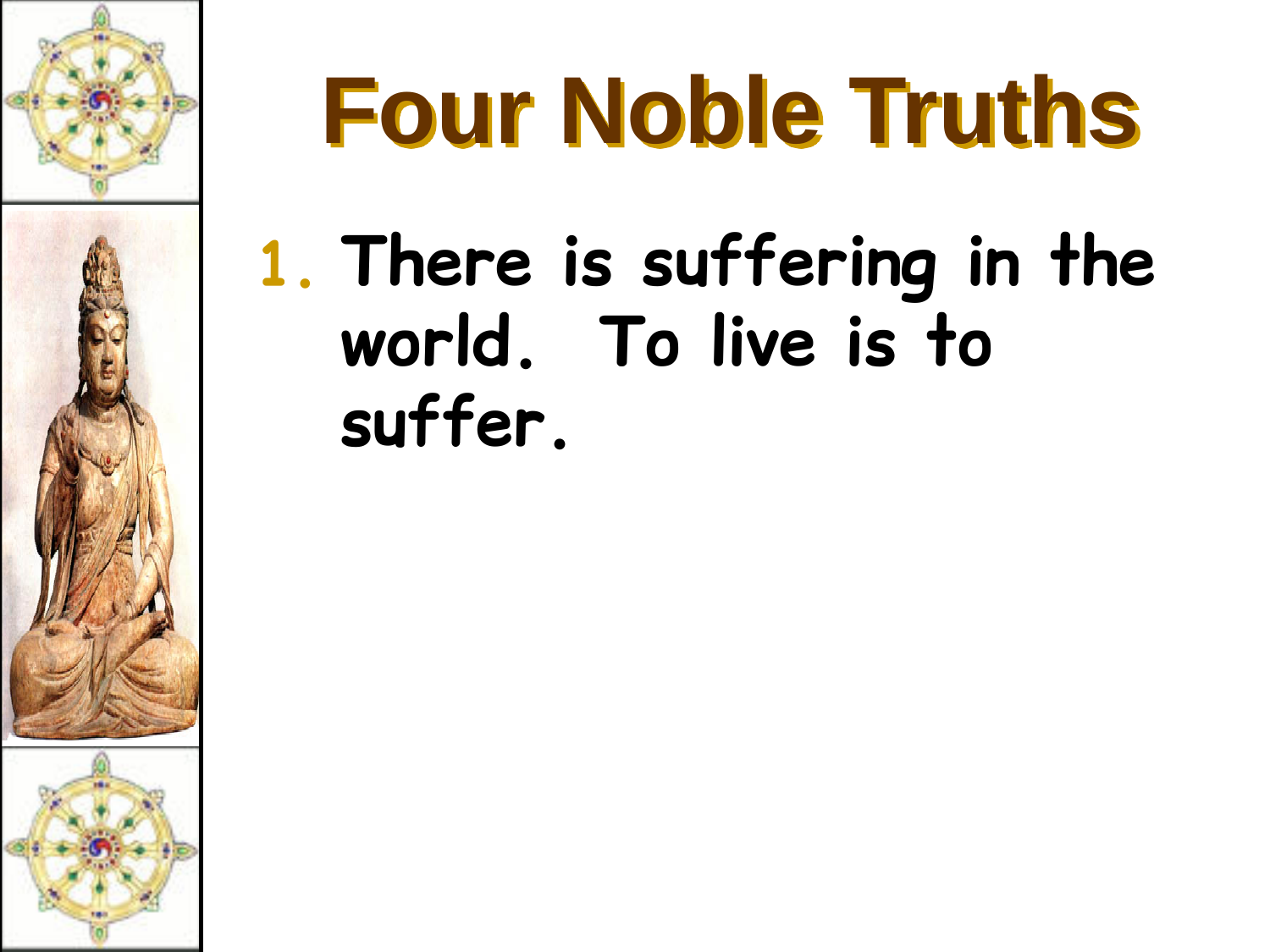

Four Noble Truths
There is suffering in the world.  To live is to suffer.